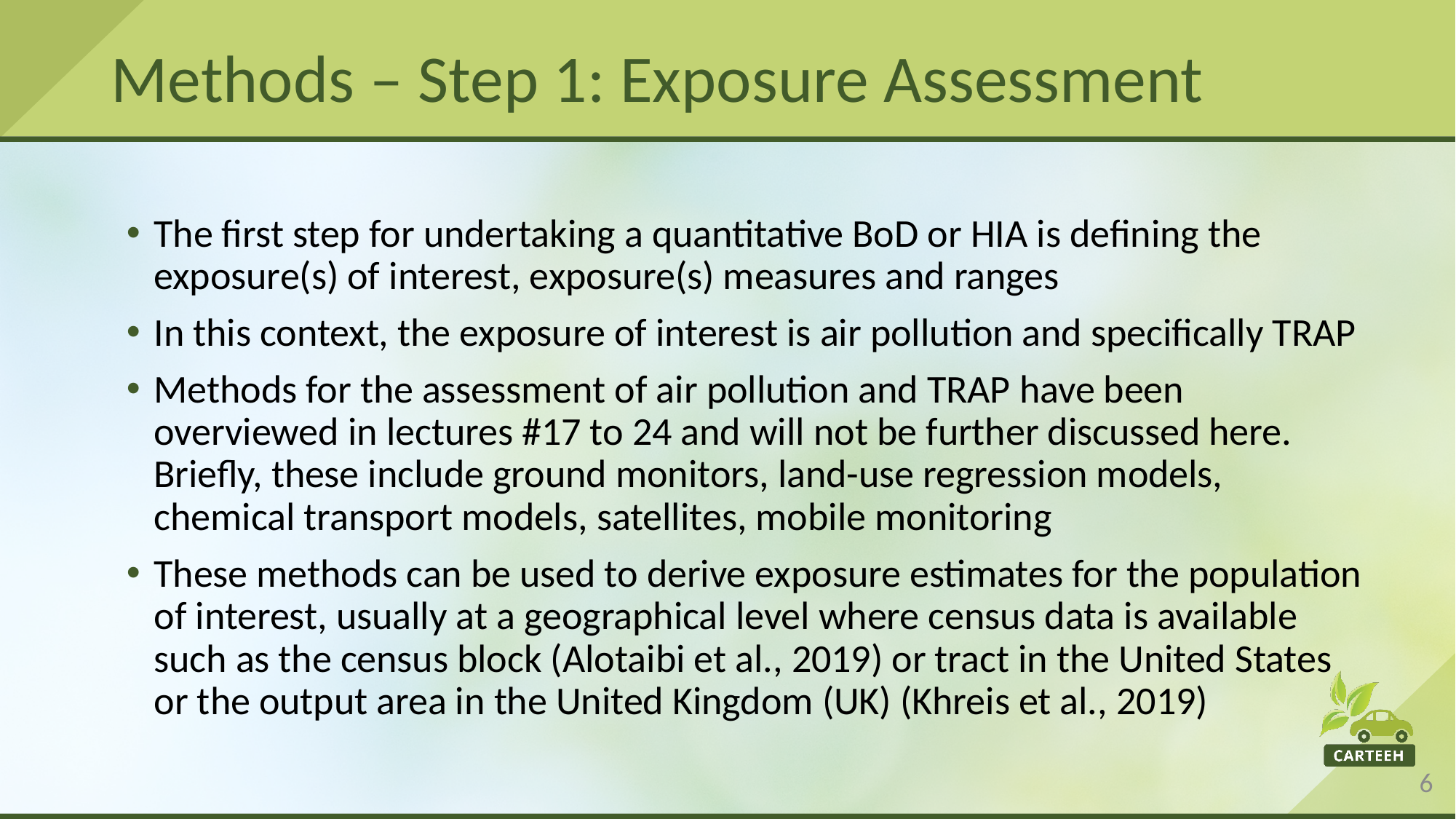

# Methods – Step 1: Exposure Assessment
The first step for undertaking a quantitative BoD or HIA is defining the exposure(s) of interest, exposure(s) measures and ranges
In this context, the exposure of interest is air pollution and specifically TRAP
Methods for the assessment of air pollution and TRAP have been overviewed in lectures #17 to 24 and will not be further discussed here. Briefly, these include ground monitors, land-use regression models, chemical transport models, satellites, mobile monitoring
These methods can be used to derive exposure estimates for the population of interest, usually at a geographical level where census data is available such as the census block (Alotaibi et al., 2019) or tract in the United States or the output area in the United Kingdom (UK) (Khreis et al., 2019)